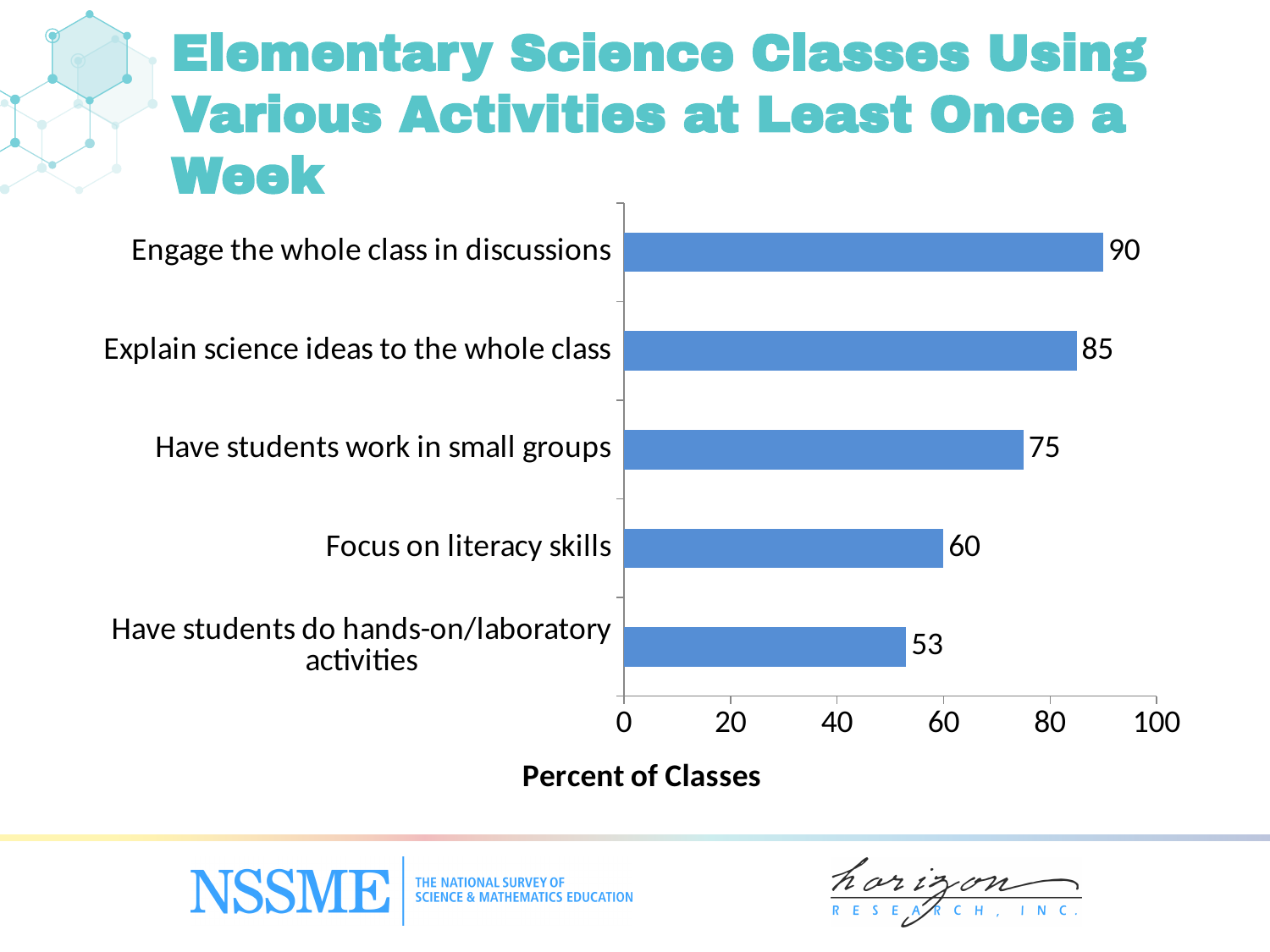

Elementary Science Classes Using Various Activities at Least Once a Week

### Chart

| Category | Weekly |
|---|---|
| Have students do hands-on/‌laboratory activities | 53.0 |
| Focus on literacy skills | 60.0 |
| Have students work in small groups | 75.0 |
| Explain science ideas to the whole class | 85.0 |
| Engage the whole class in discussions | 90.0 |